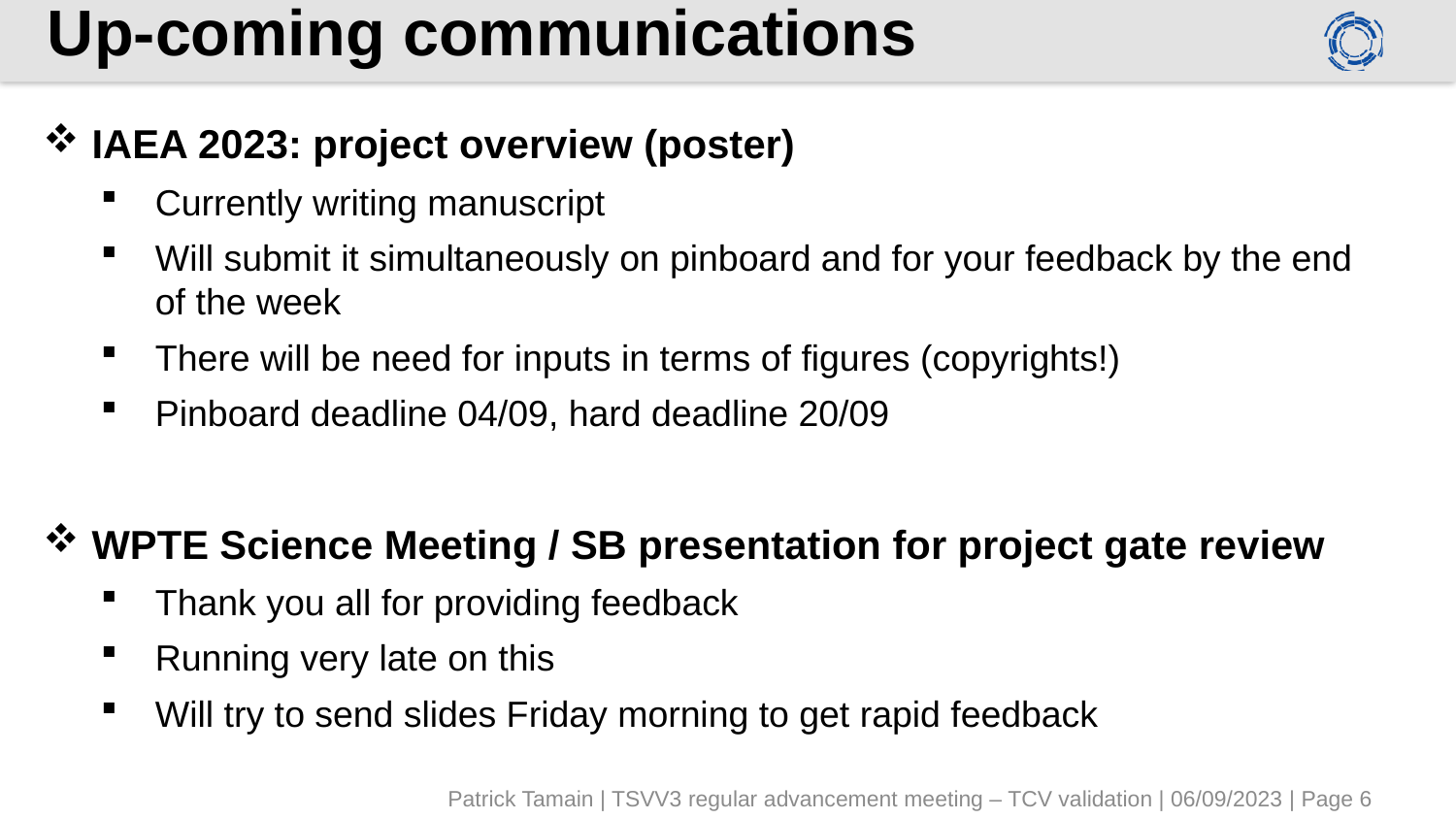

# Up-coming communications
IAEA 2023: project overview (poster)
Currently writing manuscript
Will submit it simultaneously on pinboard and for your feedback by the end of the week
There will be need for inputs in terms of figures (copyrights!)
Pinboard deadline 04/09, hard deadline 20/09

WPTE Science Meeting / SB presentation for project gate review
Thank you all for providing feedback
Running very late on this
Will try to send slides Friday morning to get rapid feedback
Patrick Tamain | TSVV3 regular advancement meeting – TCV validation | 06/09/2023 | Page 6